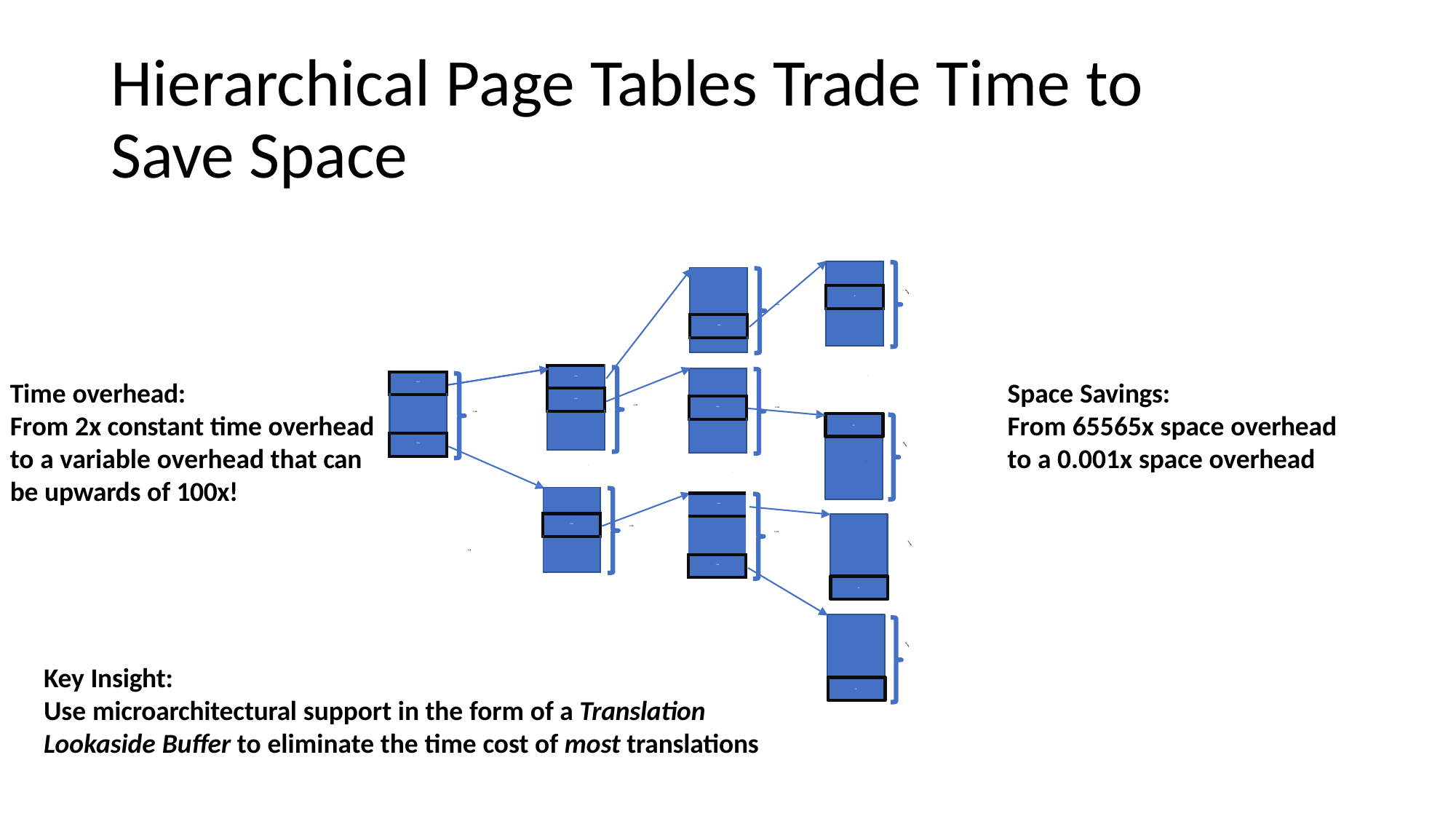

# Hierarchical Page Tables Trade Time to Save Space

| … |
| --- |
| PPN |
| … |
| … |
| --- |
| PTAddr |
|  |

2^9 PTEs
| PTAddr |
| --- |
| PTAddr |
| … |

| … |
| --- |
| PTAddr |
| … |

| PTAddr |
| --- |
| … |
| PTAddr |
…

Time overhead:
From 2x constant time overhead to a variable overhead that can be upwards of 100x!
Space Savings:
From 65565x space overhead
to a 0.001x space overhead
PTAddr

PTAddr

2^9 PTEs

2^9 PTEs

2^9 PTEs

…

PPN

…
…
…
| … |
| --- |
| PTAddr |
| … |

| PTAddr |
| --- |
| … |
| PTAddr |

…

2^9 PTEs

2^9 PTEs

12 bits
…

PPN

Key Insight:
Use microarchitectural support in the form of a Translation Lookaside Buffer to eliminate the time cost of most translations

PPN